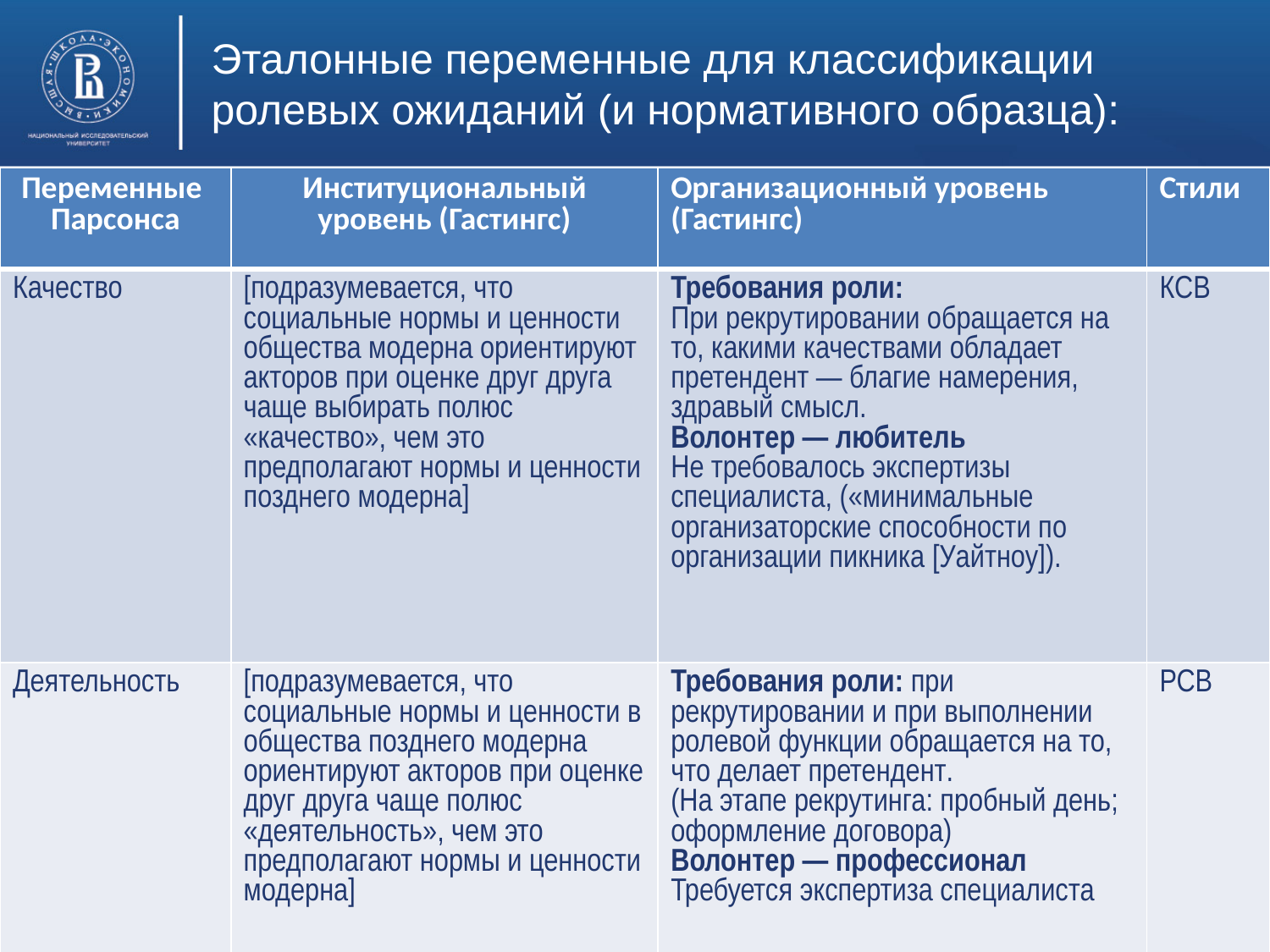

Эталонные переменные для клас­сификации ролевых ожиданий (и нормативного образца):
| Переменные Парсонса | Институциональный уровень (Гастингс) | Организационный уровень (Гастингс) | Стили |
| --- | --- | --- | --- |
| Качество | [подразумевается, что социальные нормы и ценности общества модерна ориентируют акторов при оценке друг друга чаще выбирать полюс «качество», чем это предполагают нормы и ценности позднего модерна] | Требования роли: При рекрутировании обращается на то, какими качествами обладает претендент — благие намерения, здравый смысл. Волонтер — любитель Не требовалось экспертизы специалиста, («минимальные организаторские способности по организации пикника [Уайтноу]). | КСВ |
| Деятельность | [подразумевается, что социальные нормы и ценности в общества позднего модерна ориентируют акторов при оценке друг друга чаще полюс «деятельность», чем это предполагают нормы и ценности модерна] | Требования роли: при рекрутировании и при выполнении ролевой функции обращается на то, что делает претендент. (На этапе рекрутинга: пробный день; оформление договора) Волонтер — профессионал Требуется экспертиза специалиста | РСВ |
фото
фото
фото
Высшая школа экономики, Москва, 2016